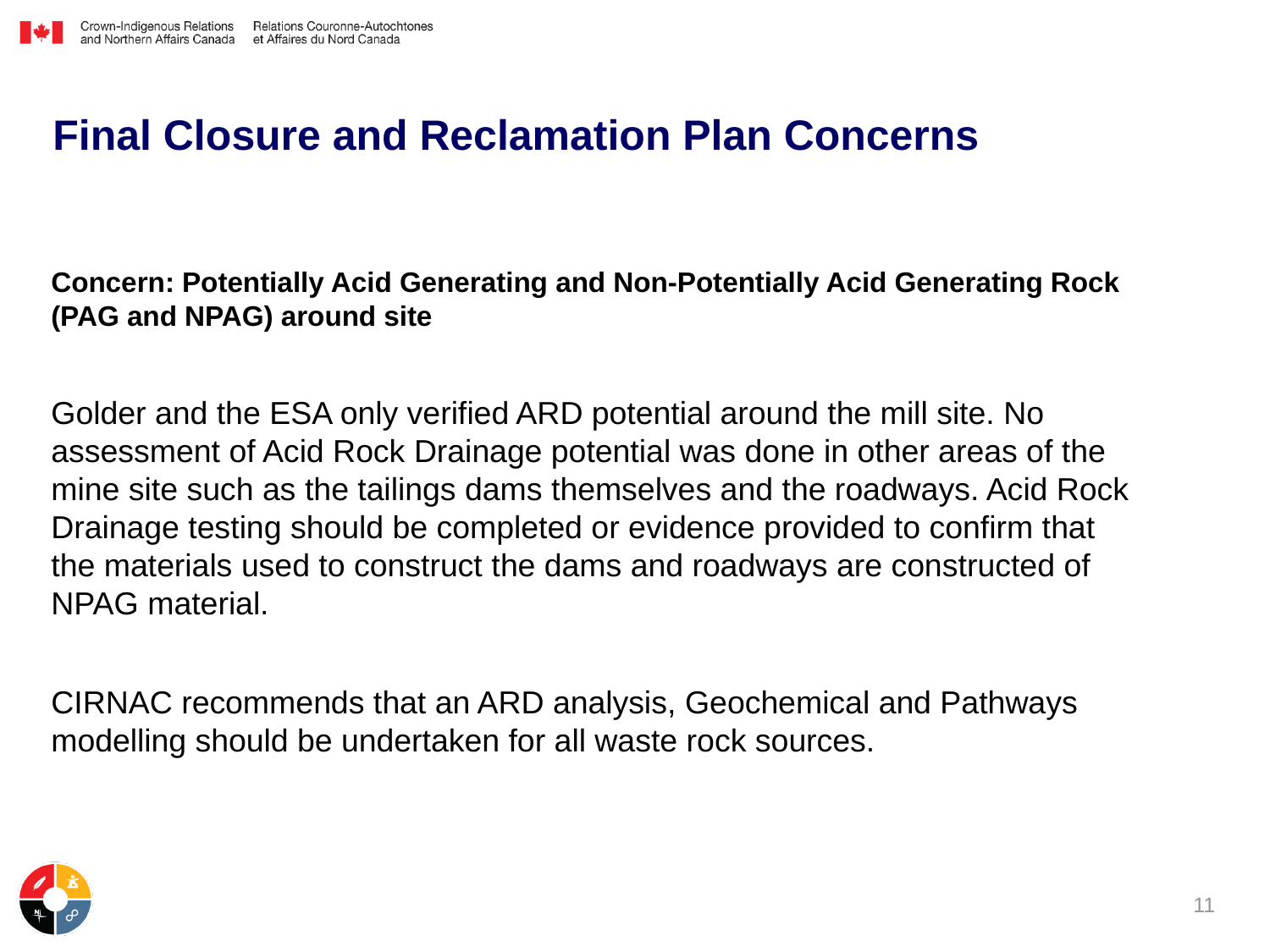

# Final Closure and Reclamation Plan Concerns
Concern: Potentially Acid Generating and Non-Potentially Acid Generating Rock (PAG and NPAG) around site

Golder and the ESA only verified ARD potential around the mill site. No assessment of Acid Rock Drainage potential was done in other areas of the mine site such as the tailings dams themselves and the roadways. Acid Rock Drainage testing should be completed or evidence provided to confirm that the materials used to construct the dams and roadways are constructed of NPAG material.

CIRNAC recommends that an ARD analysis, Geochemical and Pathways modelling should be undertaken for all waste rock sources.

11